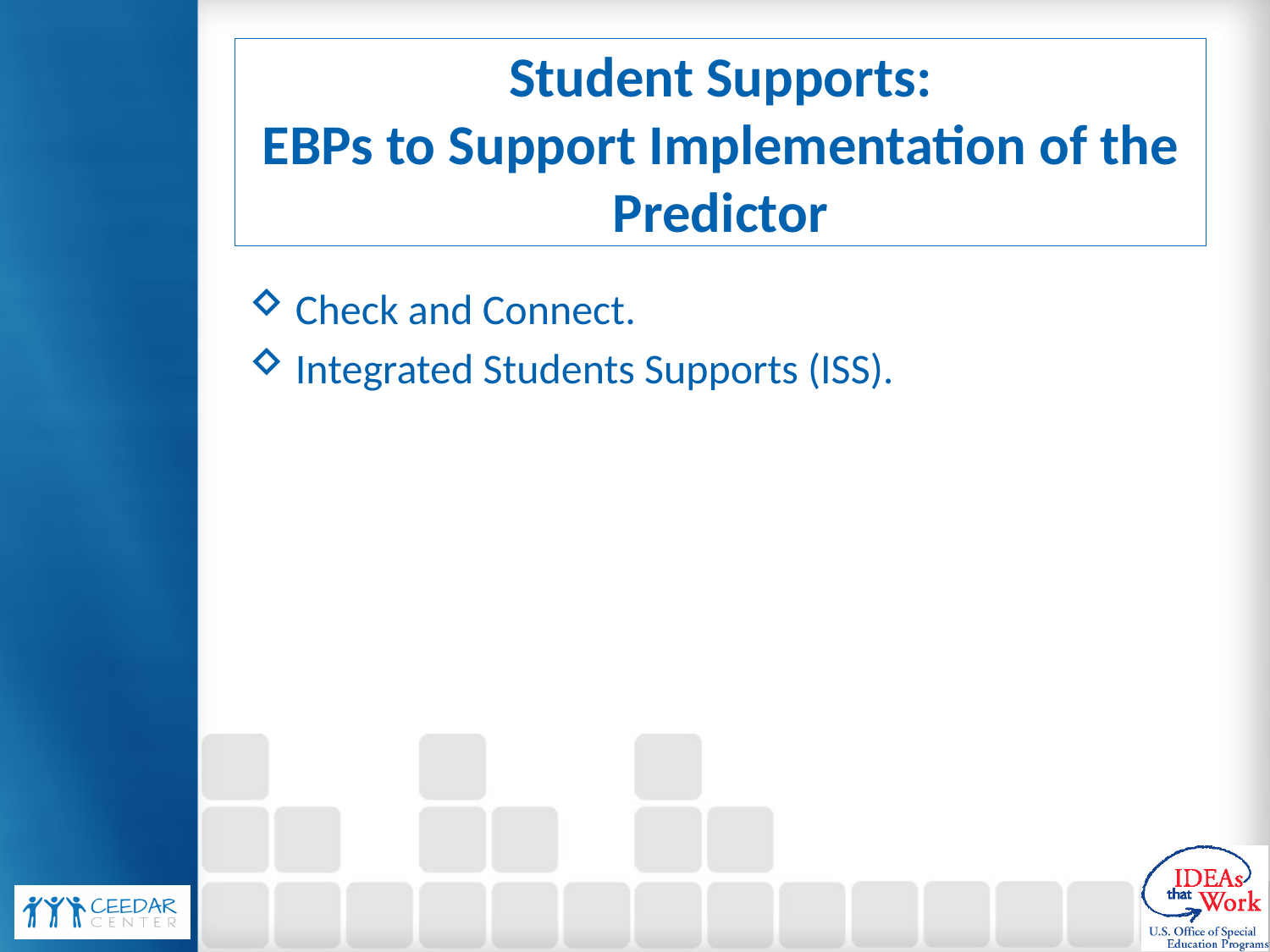

# Student Supports: EBPs to Support Implementation of the Predictor
Check and Connect.
Integrated Students Supports (ISS).